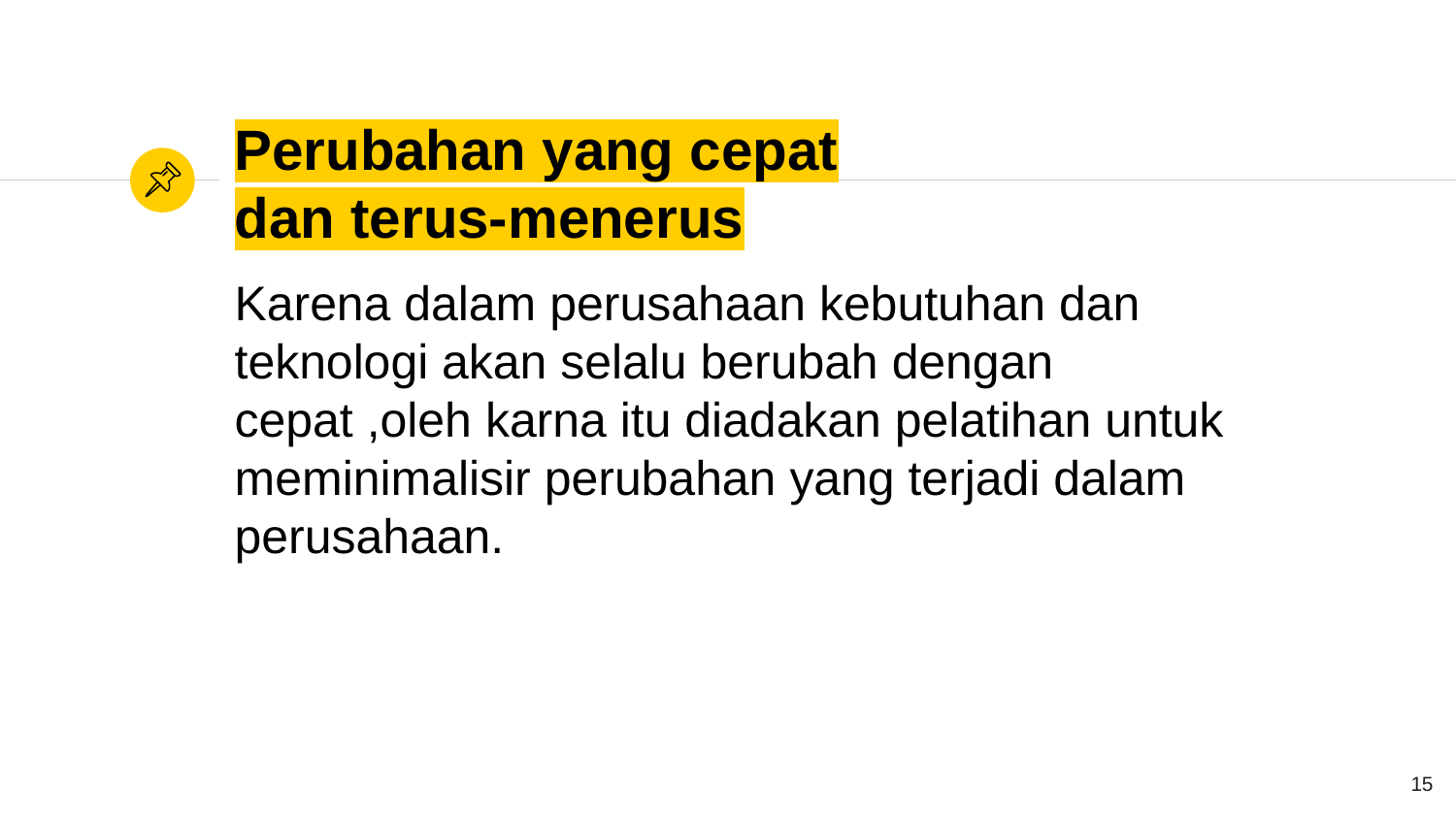

# Perubahan yang cepat dan terus-menerus

Karena dalam perusahaan kebutuhan dan teknologi akan selalu berubah dengan cepat ,oleh karna itu diadakan pelatihan untuk meminimalisir perubahan yang terjadi dalam perusahaan.
15